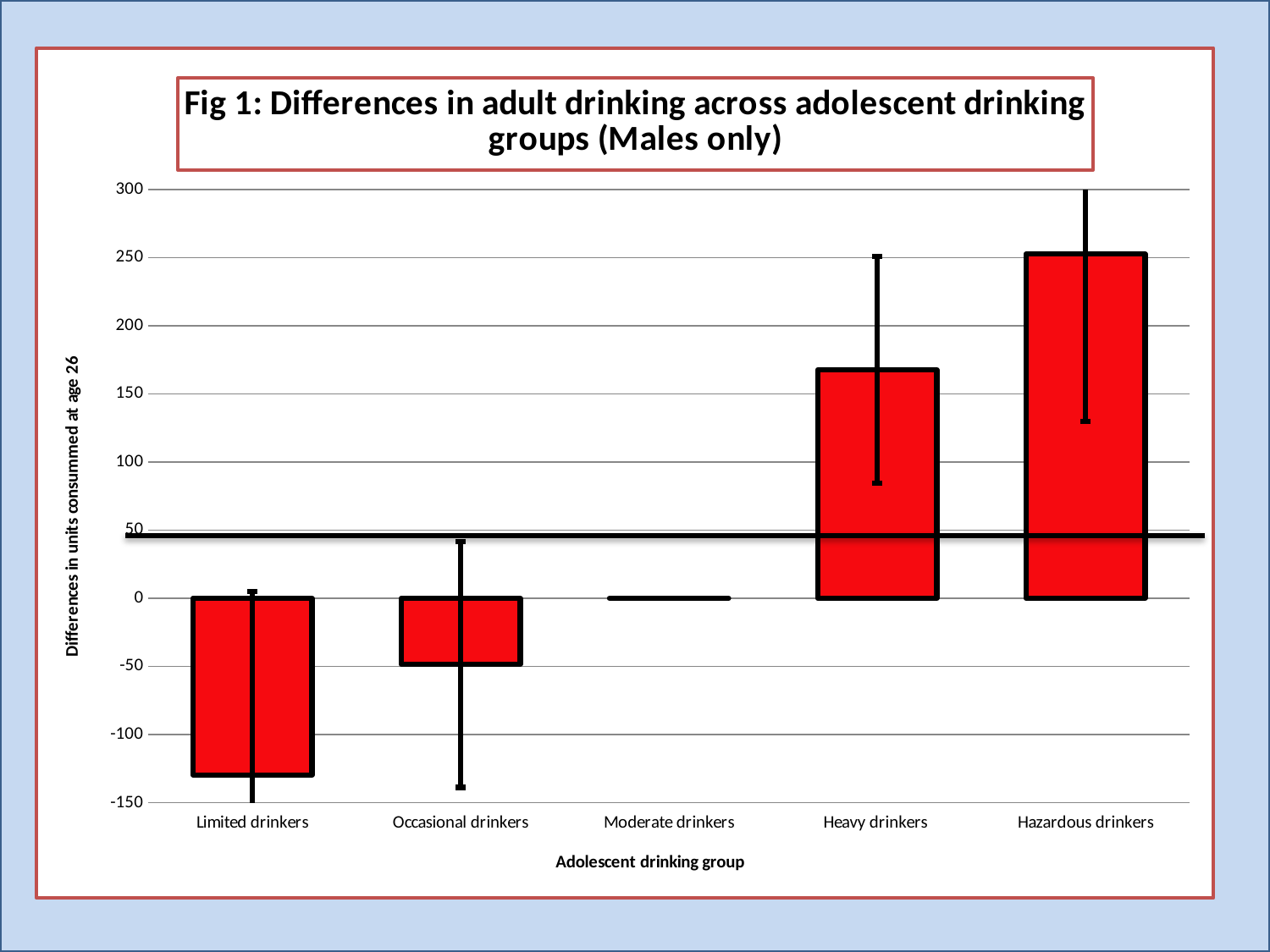

### Chart: Fig 1: Differences in adult drinking across adolescent drinking groups (Males only)

| Category | Units |
|---|---|
| Limited drinkers | -129.6 |
| Occasional drinkers | -48.54 |
| Moderate drinkers | 0.0 |
| Heavy drinkers  | 167.69 |
| Hazardous drinkers | 252.58 |